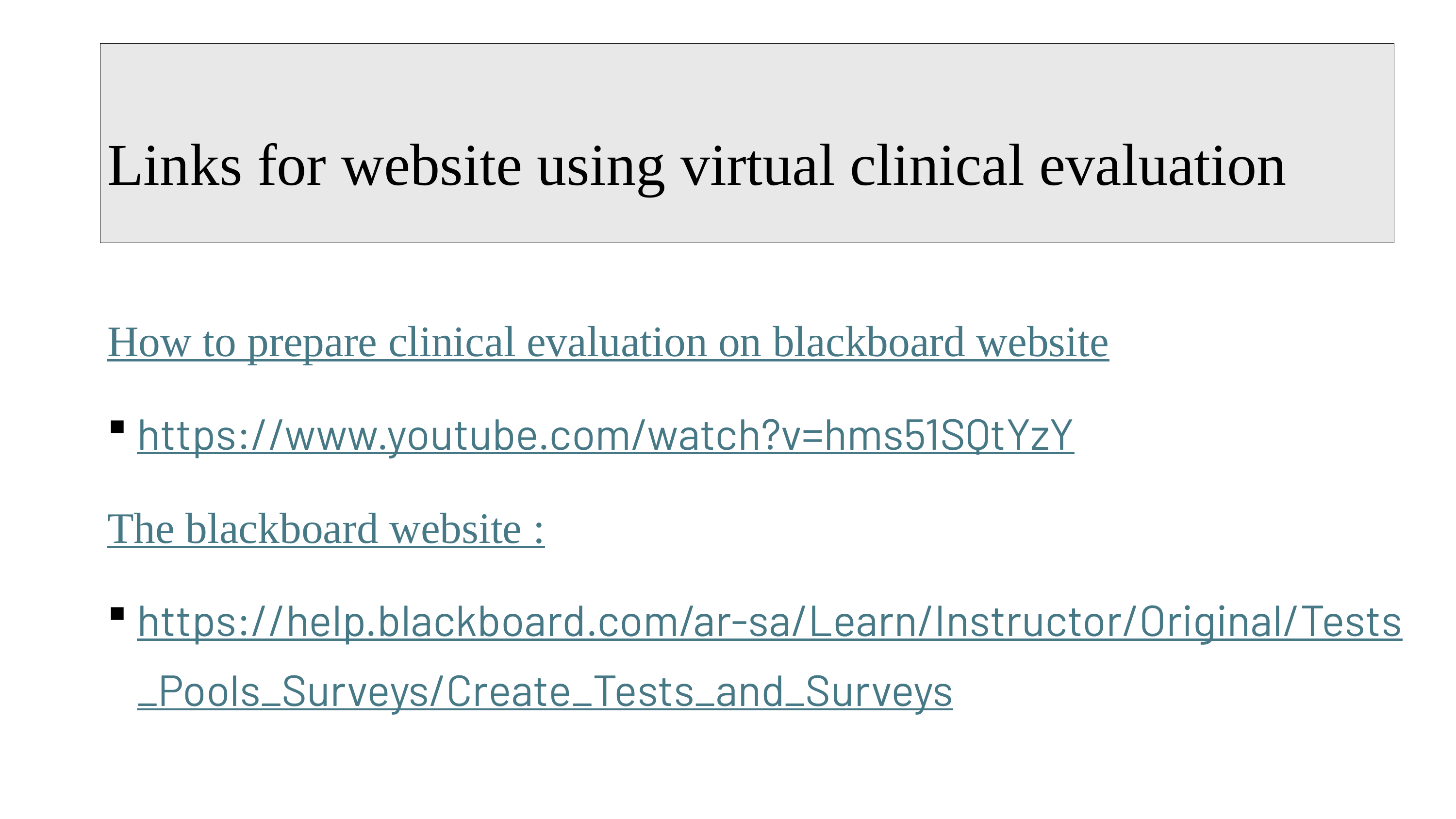

# Links for website using virtual clinical evaluation
How to prepare clinical evaluation on blackboard website
https://www.youtube.com/watch?v=hms51SQtYzY
The blackboard website :
https://help.blackboard.com/ar-sa/Learn/Instructor/Original/Tests_Pools_Surveys/Create_Tests_and_Surveys